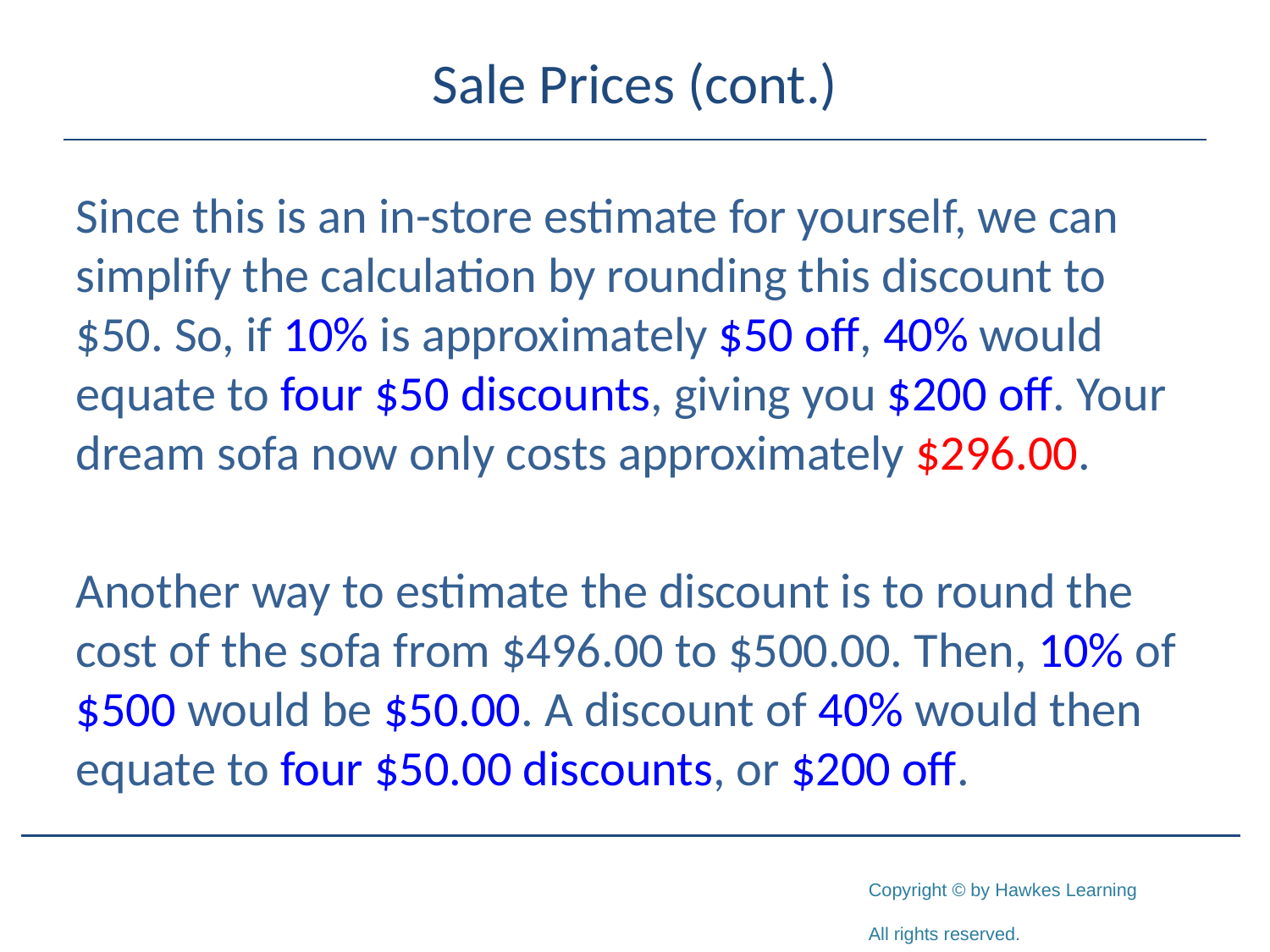

# Sale Prices (cont.)
Since this is an in-store estimate for yourself, we can simplify the calculation by rounding this discount to $50. So, if 10% is approximately $50 off, 40% would equate to four $50 discounts, giving you $200 off. Your dream sofa now only costs approximately $296.00.

Another way to estimate the discount is to round the cost of the sofa from $496.00 to $500.00. Then, 10% of $500 would be $50.00. A discount of 40% would then equate to four $50.00 discounts, or $200 off.